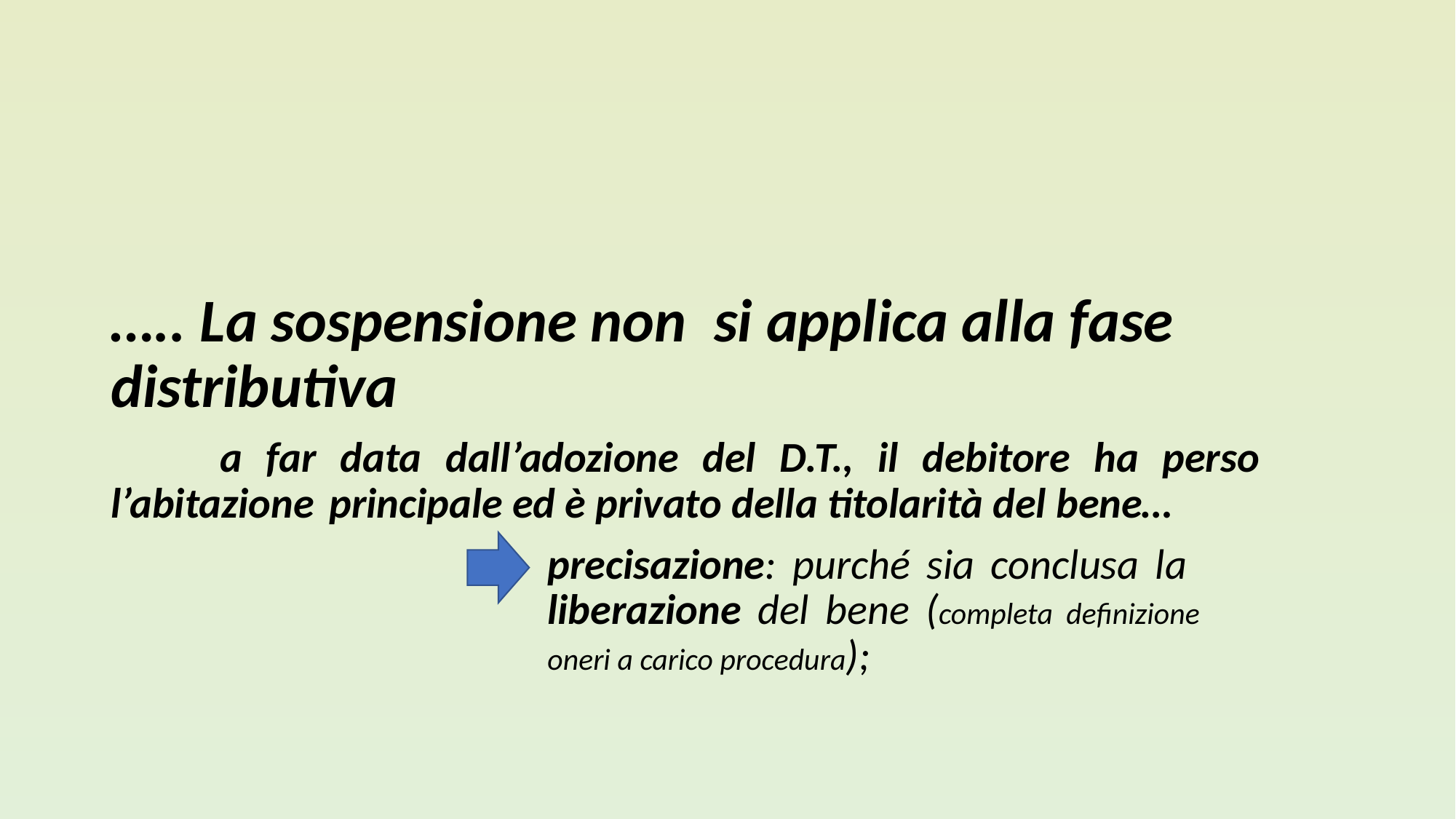

#

….. La sospensione non  si applica alla fase distributiva
	a far data dall’adozione del D.T., il debitore ha perso 	l’abitazione 	principale ed è privato della titolarità del bene…
				precisazione: purché sia conclusa la 						liberazione del bene (completa definizione 						oneri a carico procedura);